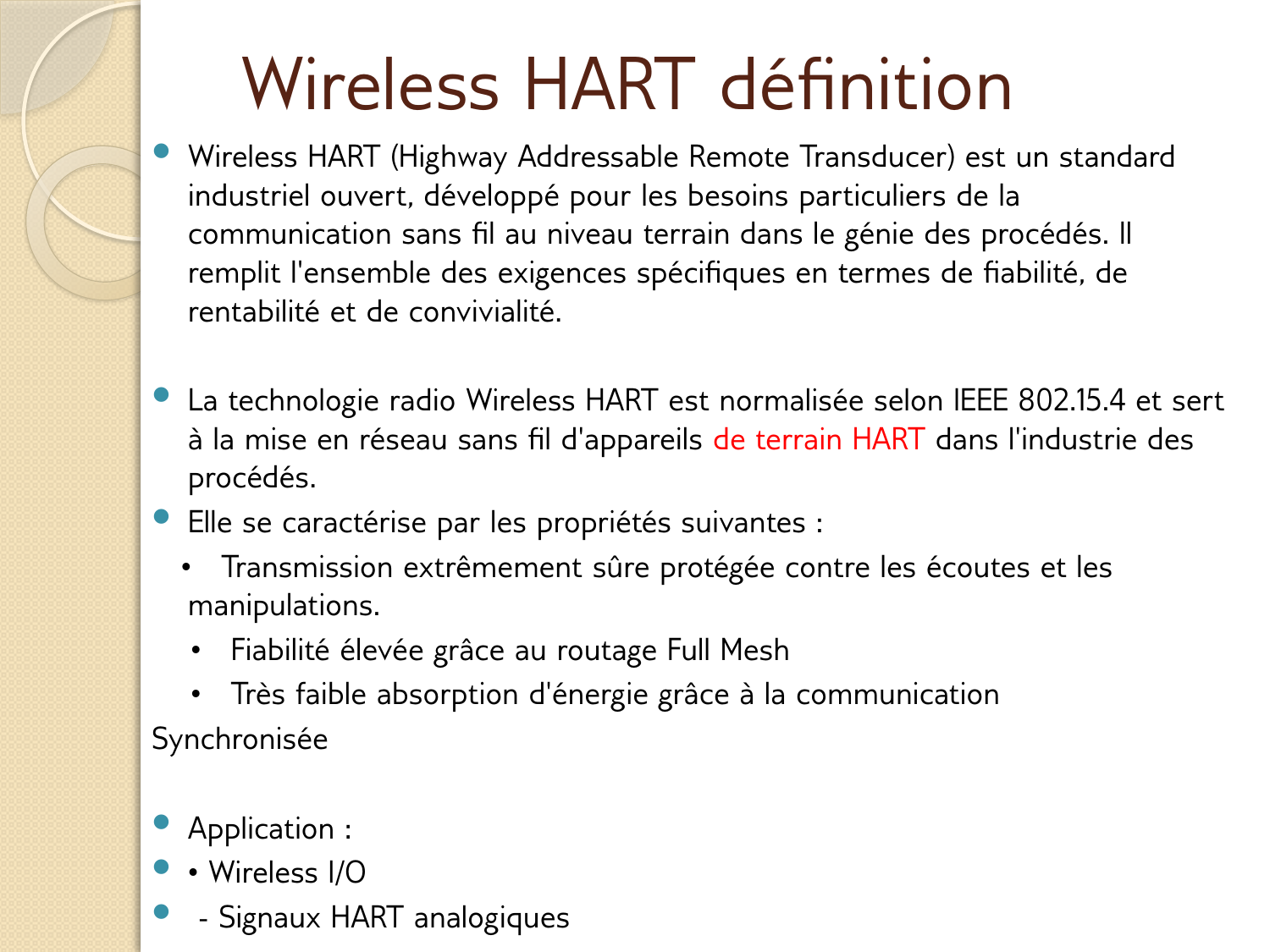

# Wireless HART définition
Wireless HART (Highway Addressable Remote Transducer) est un standard industriel ouvert, développé pour les besoins particuliers de la communication sans fil au niveau terrain dans le génie des procédés. Il remplit l'ensemble des exigences spécifiques en termes de fiabilité, de rentabilité et de convivialité.

La technologie radio Wireless HART est normalisée selon IEEE 802.15.4 et sert à la mise en réseau sans fil d'appareils de terrain HART dans l'industrie des procédés.
Elle se caractérise par les propriétés suivantes :
   •   Transmission extrêmement sûre protégée contre les écoutes et les manipulations.
    •   Fiabilité élevée grâce au routage Full Mesh
    •   Très faible absorption d'énergie grâce à la communication
Synchronisée

Application :
• Wireless I/O
 - Signaux HART analogiques